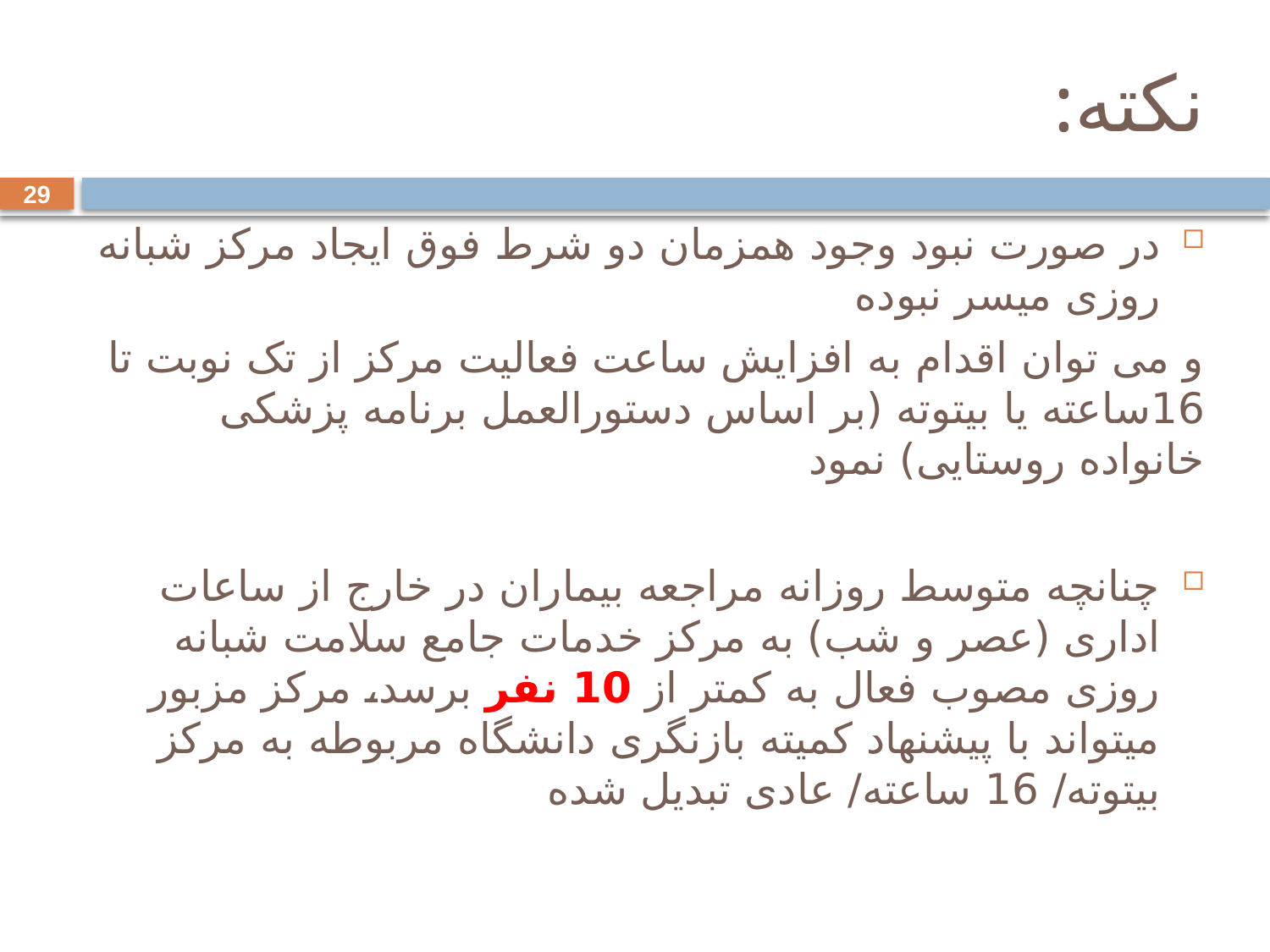

# نکته:
29
در صورت نبود وجود همزمان دو شرط فوق ایجاد مرکز شبانه روزی میسر نبوده
و می توان اقدام به افزایش ساعت فعالیت مرکز از تک نوبت تا 16ساعته یا بیتوته (بر اساس دستورالعمل برنامه پزشکی خانواده روستایی) نمود

چنانچه متوسط روزانه مراجعه بیماران در خارج از ساعات اداری (عصر و شب) به مرکز خدمات جامع سلامت شبانه روزی مصوب فعال به کمتر از 10 نفر برسد، مرکز مزبور میتواند با پیشنهاد کمیته بازنگری دانشگاه مربوطه به مرکز بیتوته/ 16 ساعته/ عادی تبدیل شده